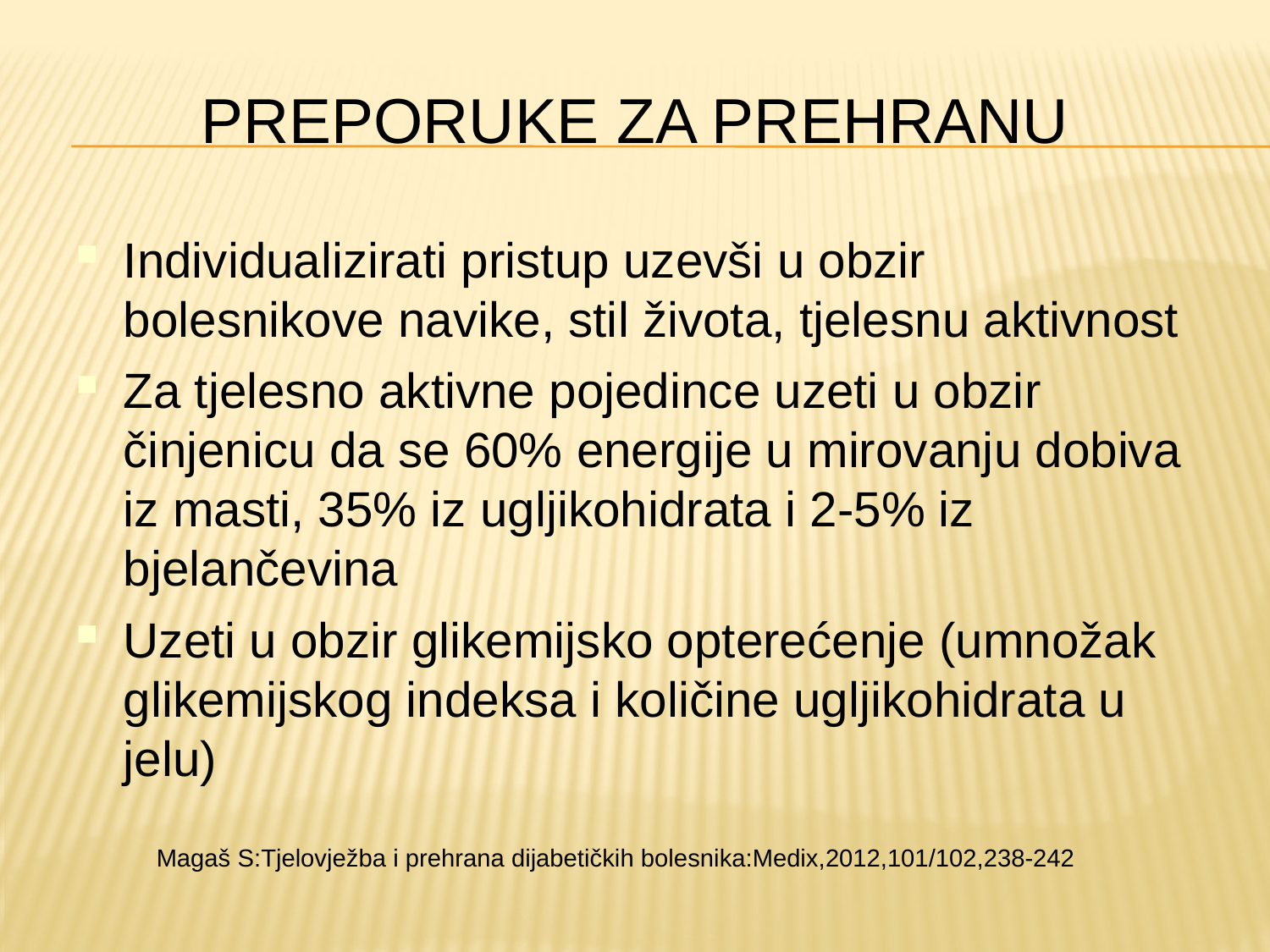

Preporuke za prehranu
Individualizirati pristup uzevši u obzir bolesnikove navike, stil života, tjelesnu aktivnost
Za tjelesno aktivne pojedince uzeti u obzir činjenicu da se 60% energije u mirovanju dobiva iz masti, 35% iz ugljikohidrata i 2-5% iz bjelančevina
Uzeti u obzir glikemijsko opterećenje (umnožak glikemijskog indeksa i količine ugljikohidrata u jelu)

Magaš S:Tjelovježba i prehrana dijabetičkih bolesnika:Medix,2012,101/102,238-242